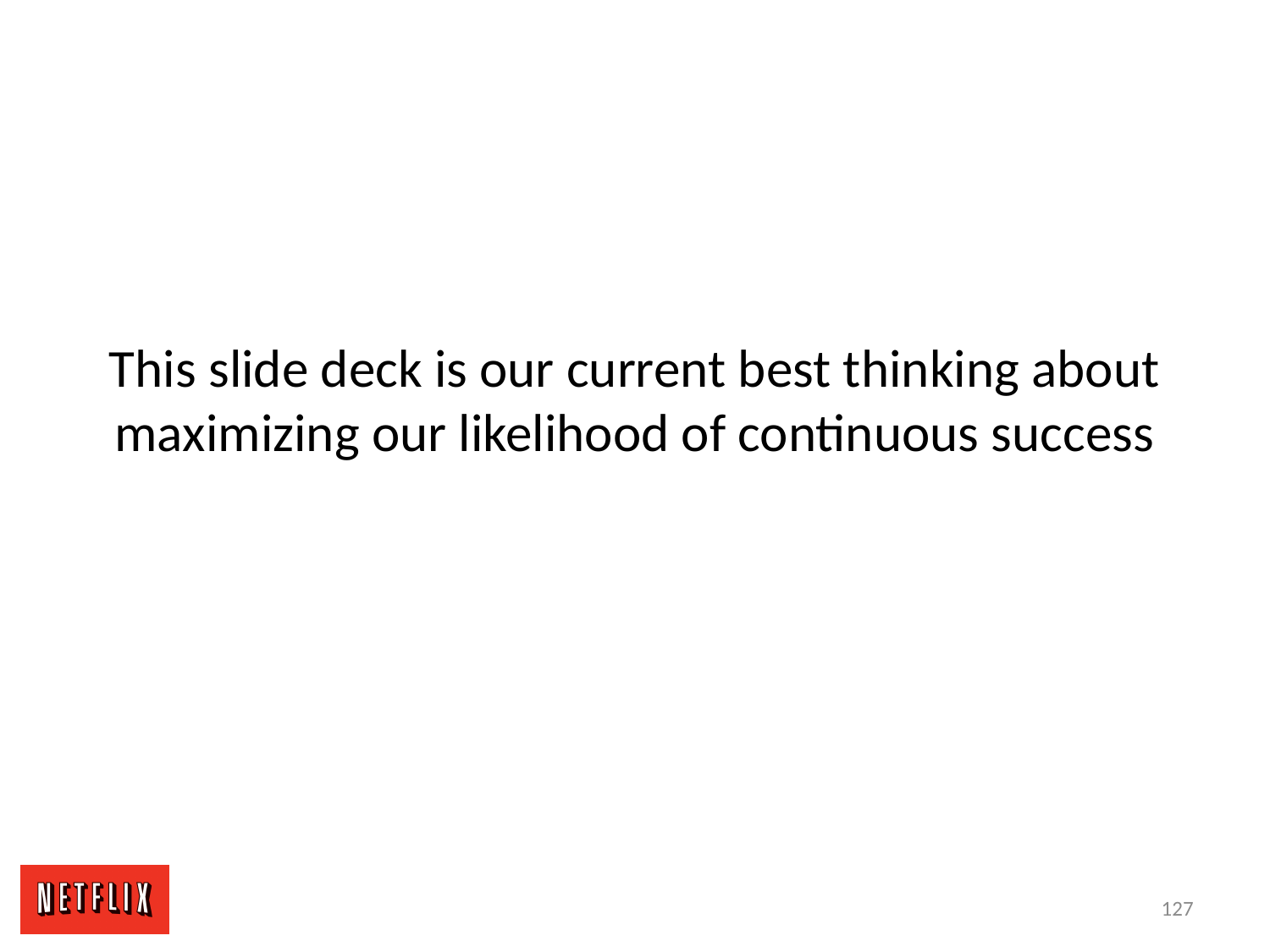

# This slide deck is our current best thinking about maximizing our likelihood of continuous success
127